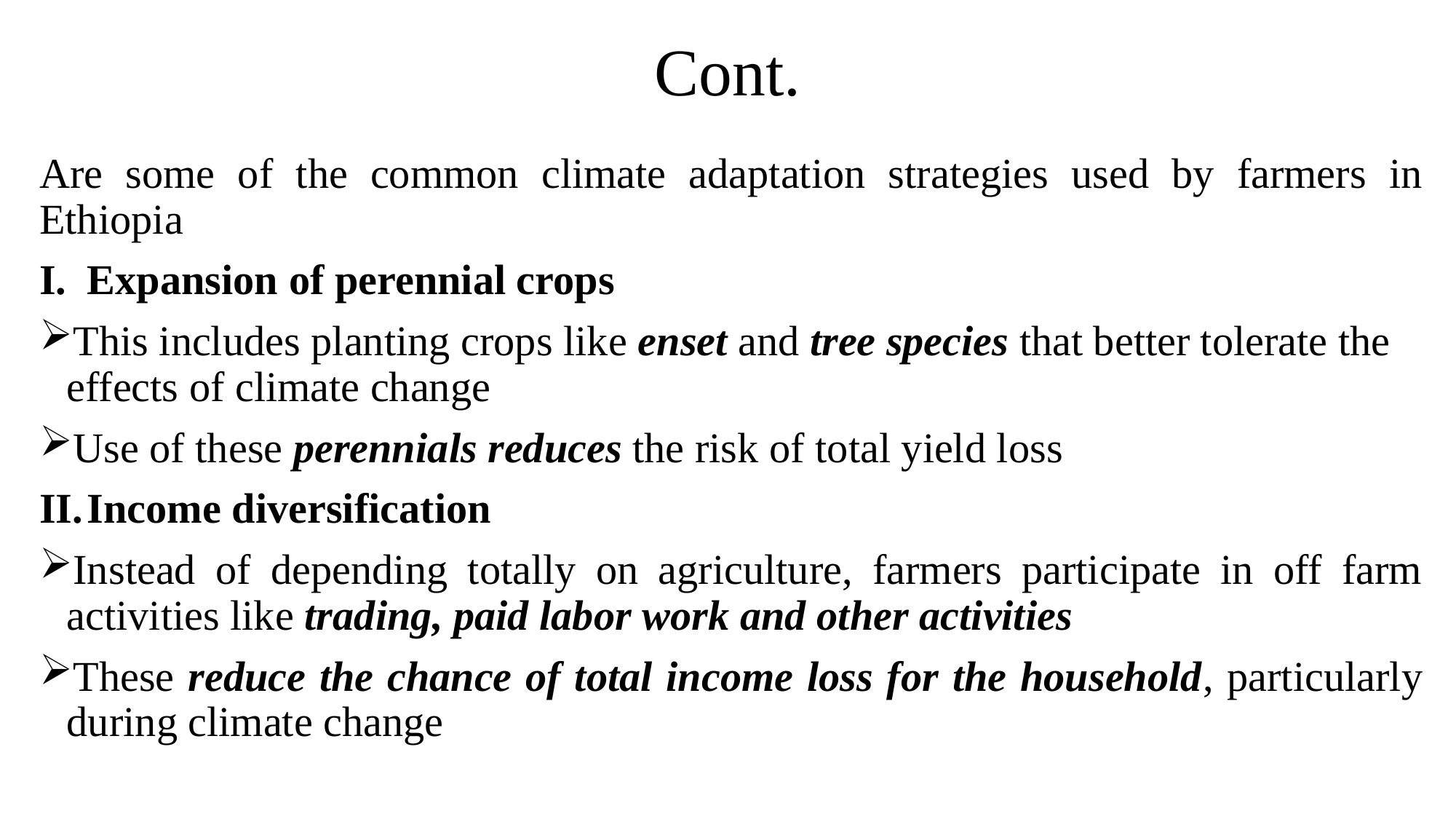

# Cont.
Are some of the common climate adaptation strategies used by farmers in Ethiopia
Expansion of perennial crops
This includes planting crops like enset and tree species that better tolerate the effects of climate change
Use of these perennials reduces the risk of total yield loss
Income diversification
Instead of depending totally on agriculture, farmers participate in off farm activities like trading, paid labor work and other activities
These reduce the chance of total income loss for the household, particularly during climate change